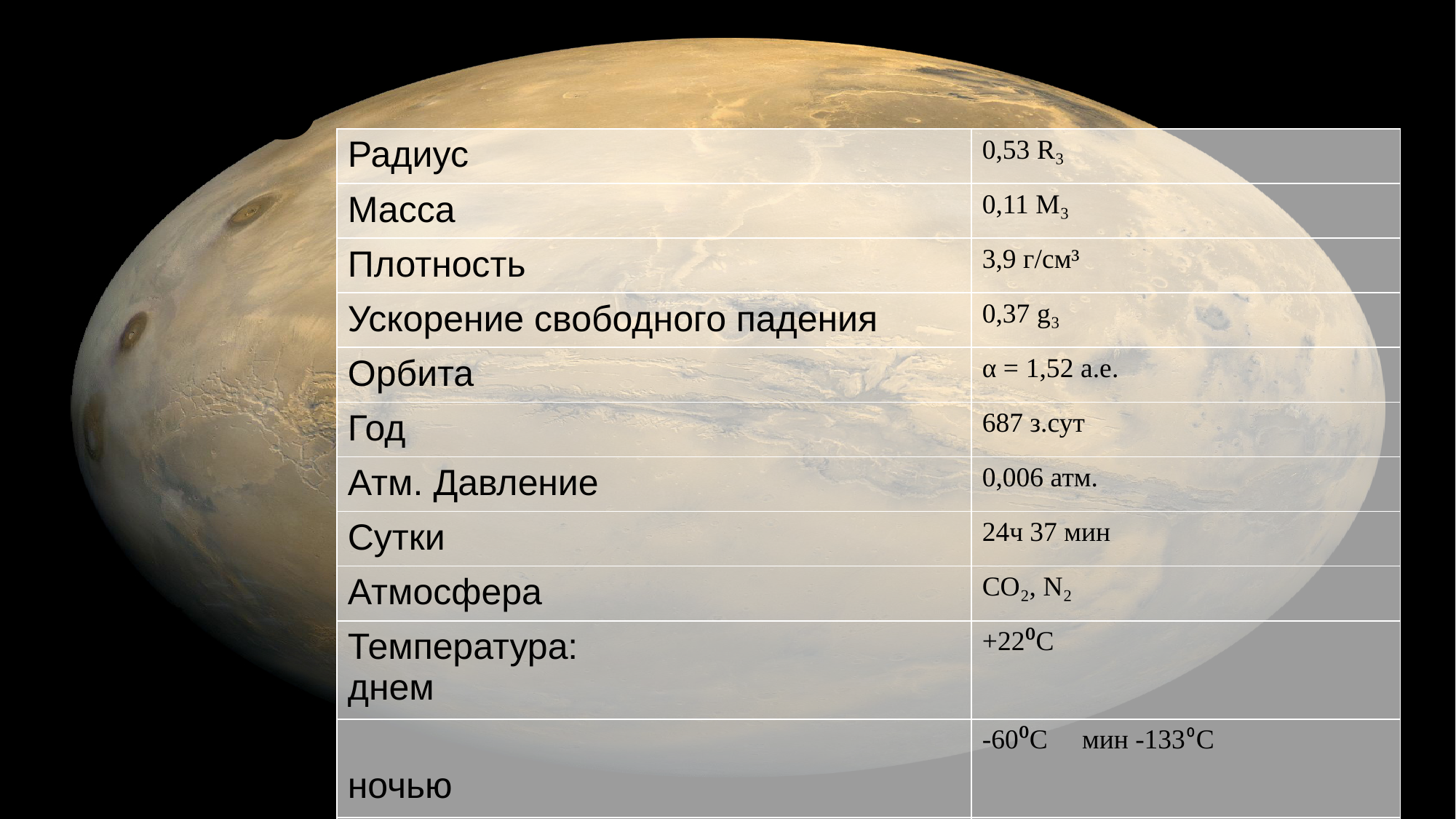

Марс
| Радиус | 0,53 R₃ |
| --- | --- |
| Масса | 0,11 М₃ |
| Плотность | 3,9 г/см³ |
| Ускорение свободного падения | 0,37 g₃ |
| Орбита | α = 1,52 a.e. |
| Год | 687 з.сут |
| Атм. Давление | 0,006 атм. |
| Сутки | 24ч 37 мин |
| Атмосфера | CO₂, N₂ |
| Температура: днем | +22⁰C |
| ночью | -60⁰C мин -133⁰C |
| Спутники | Фобос и Деймос |